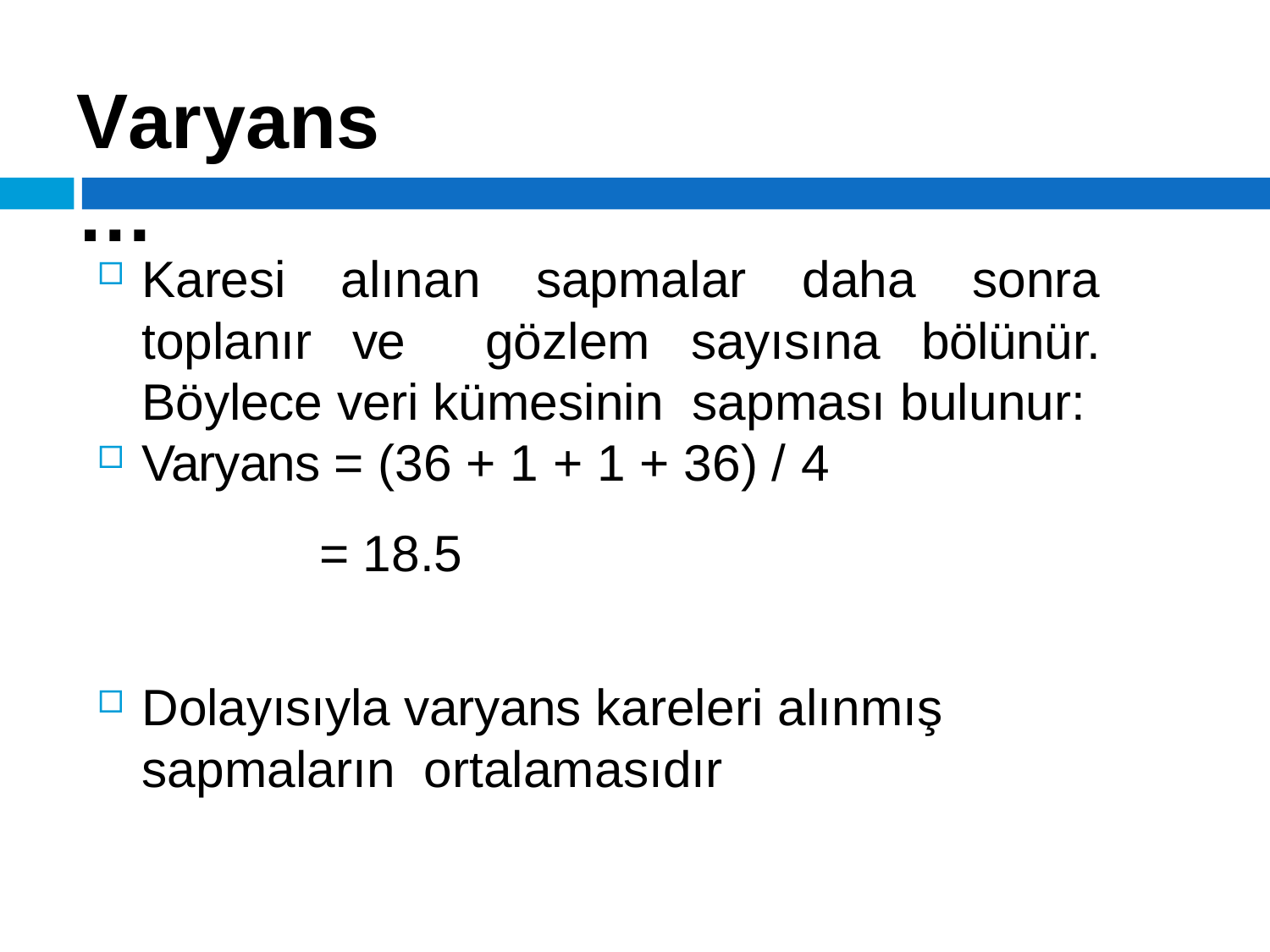

# Varyans…

Karesi alınan sapmalar daha sonra toplanır ve  gözlem sayısına bölünür. Böylece veri kümesinin  sapması bulunur:
Varyans = (36 + 1 + 1 + 36) / 4
= 18.5
Dolayısıyla varyans kareleri alınmış sapmaların  ortalamasıdır